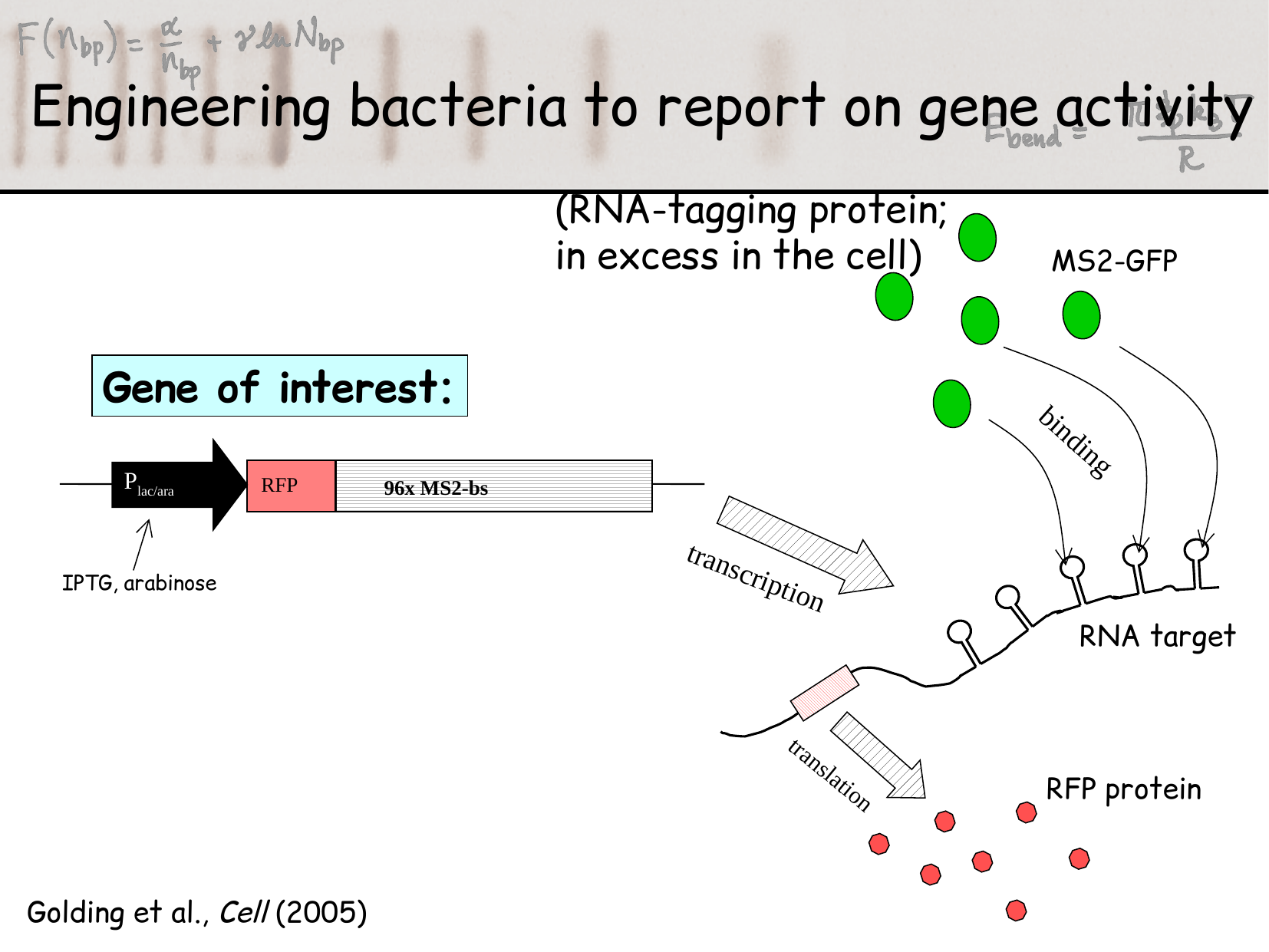

Engineering bacteria to report on gene activity
(RNA-tagging protein;
in excess in the cell)

MS2-GFP

binding
Gene of interest:

Plac/ara

 RFP

96x MS2-bs

transcription

RNA target

IPTG, arabinose

translation
RFP protein

Golding et al., Cell (2005)